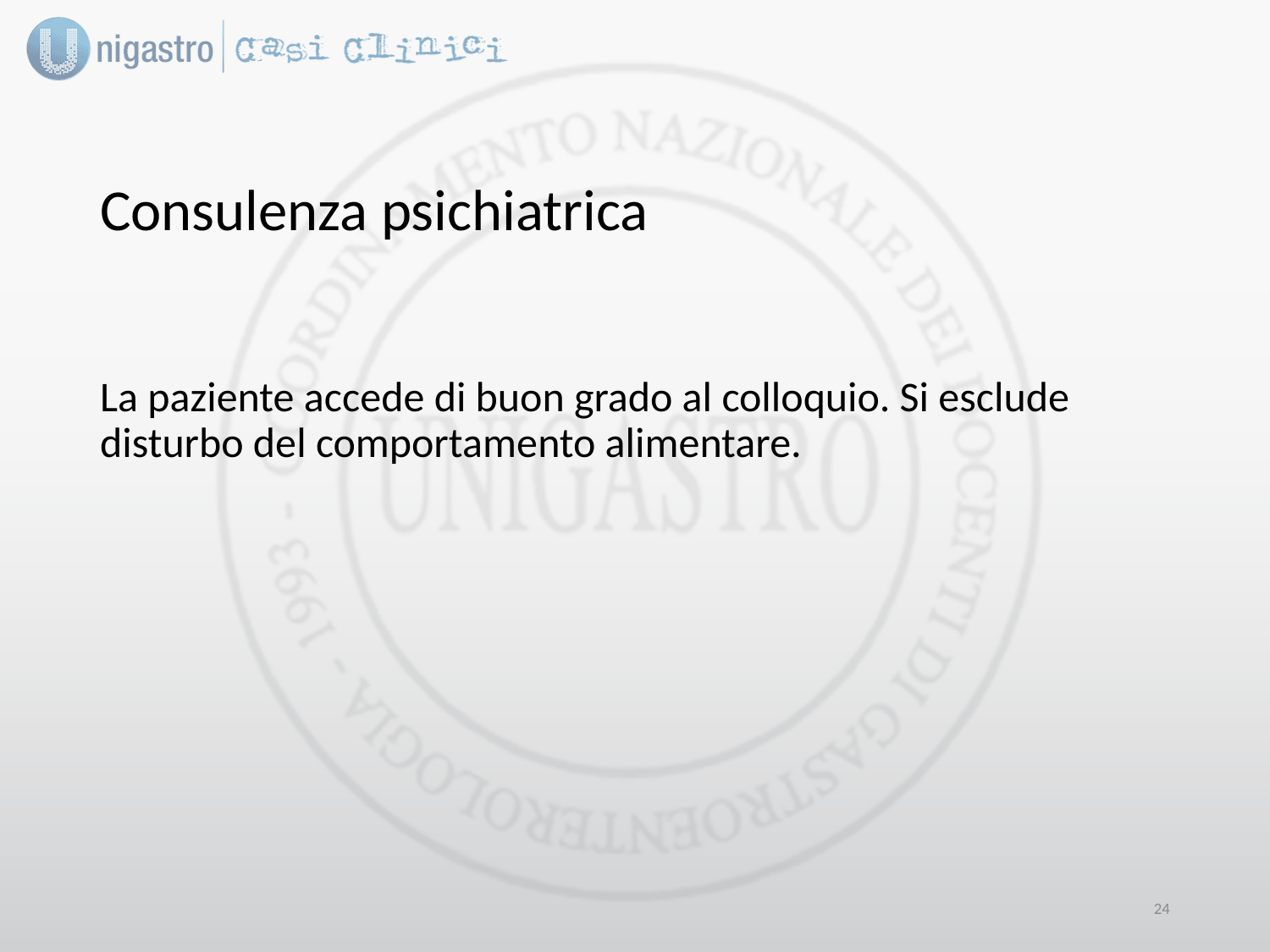

# Consulenza psichiatrica
La paziente accede di buon grado al colloquio. Si esclude disturbo del comportamento alimentare.

24